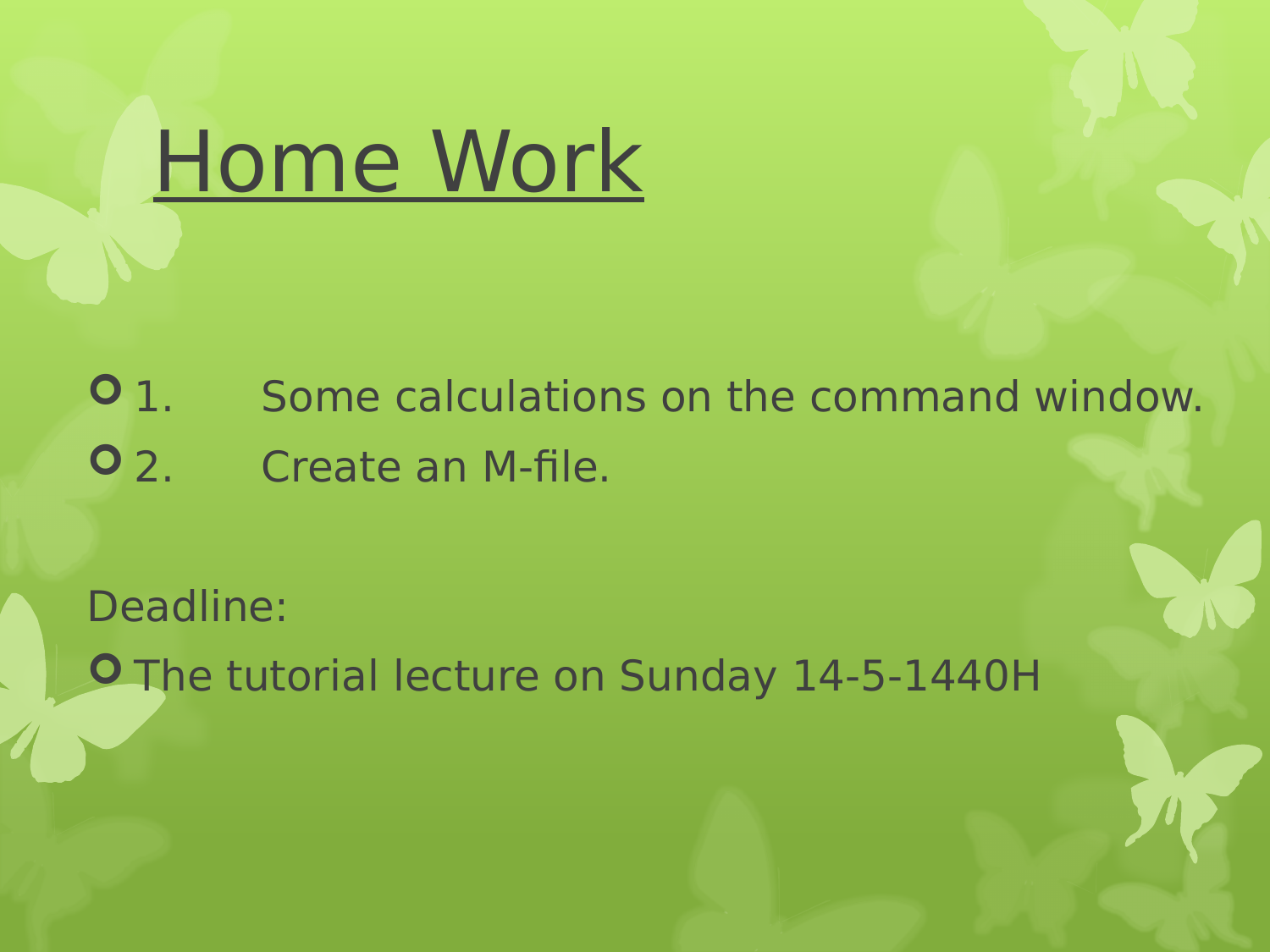

# Home Work
1.	Some calculations on the command window.
2.	Create an M-file.

Deadline:
The tutorial lecture on Sunday 14-5-1440H